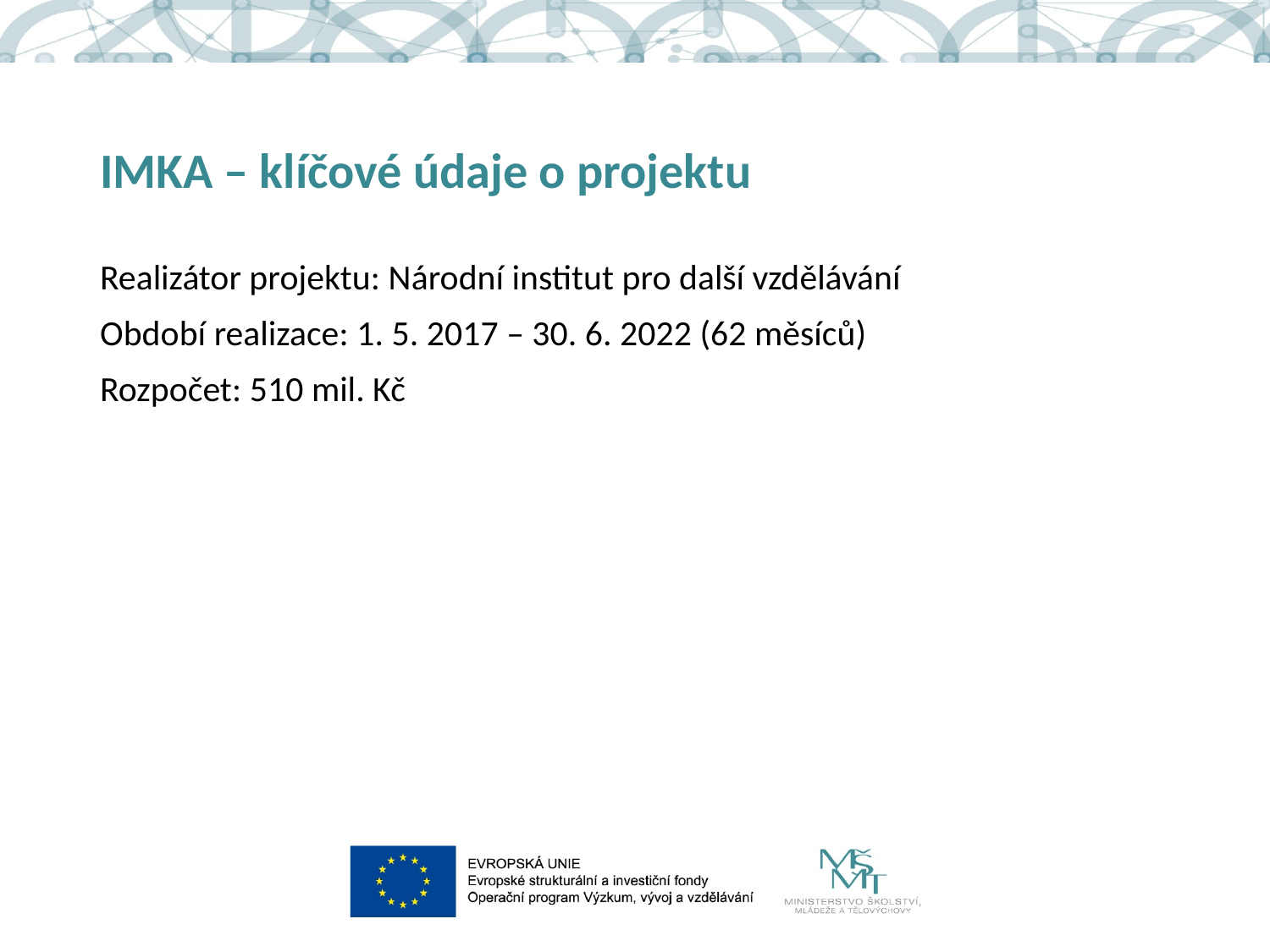

# IMKA – klíčové údaje o projektu
Realizátor projektu: Národní institut pro další vzdělávání
Období realizace: 1. 5. 2017 – 30. 6. 2022 (62 měsíců)
Rozpočet: 510 mil. Kč